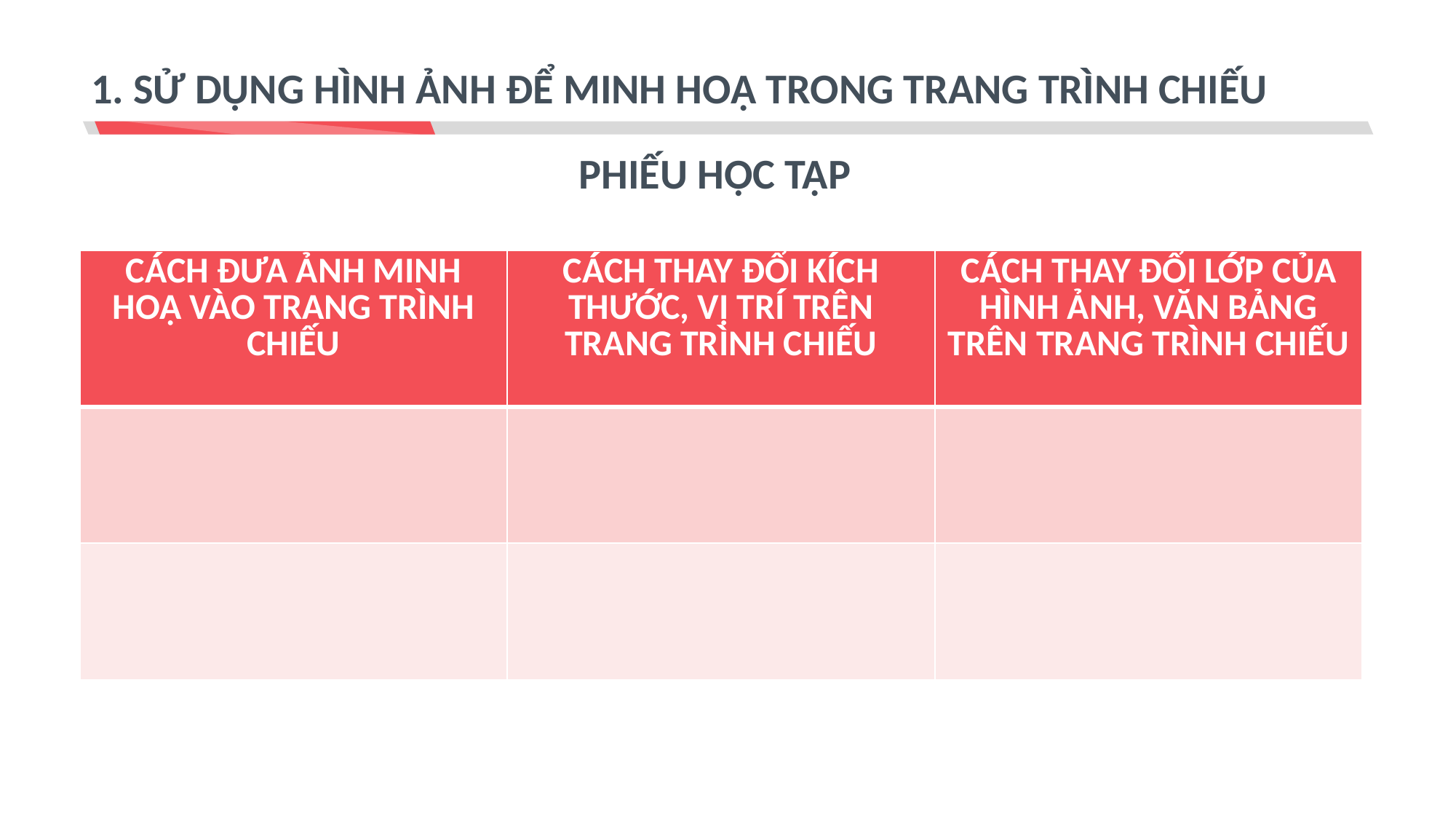

1. SỬ DỤNG HÌNH ẢNH ĐỂ MINH HOẠ TRONG TRANG TRÌNH CHIẾU
PHIẾU HỌC TẬP
| CÁCH ĐƯA ẢNH MINH HOẠ VÀO TRANG TRÌNH CHIẾU | CÁCH THAY ĐỔI KÍCH THƯỚC, VỊ TRÍ TRÊN TRANG TRÌNH CHIẾU | CÁCH THAY ĐỔI LỚP CỦA HÌNH ẢNH, VĂN BẢNG TRÊN TRANG TRÌNH CHIẾU |
| --- | --- | --- |
|  |  |  |
|  |  |  |